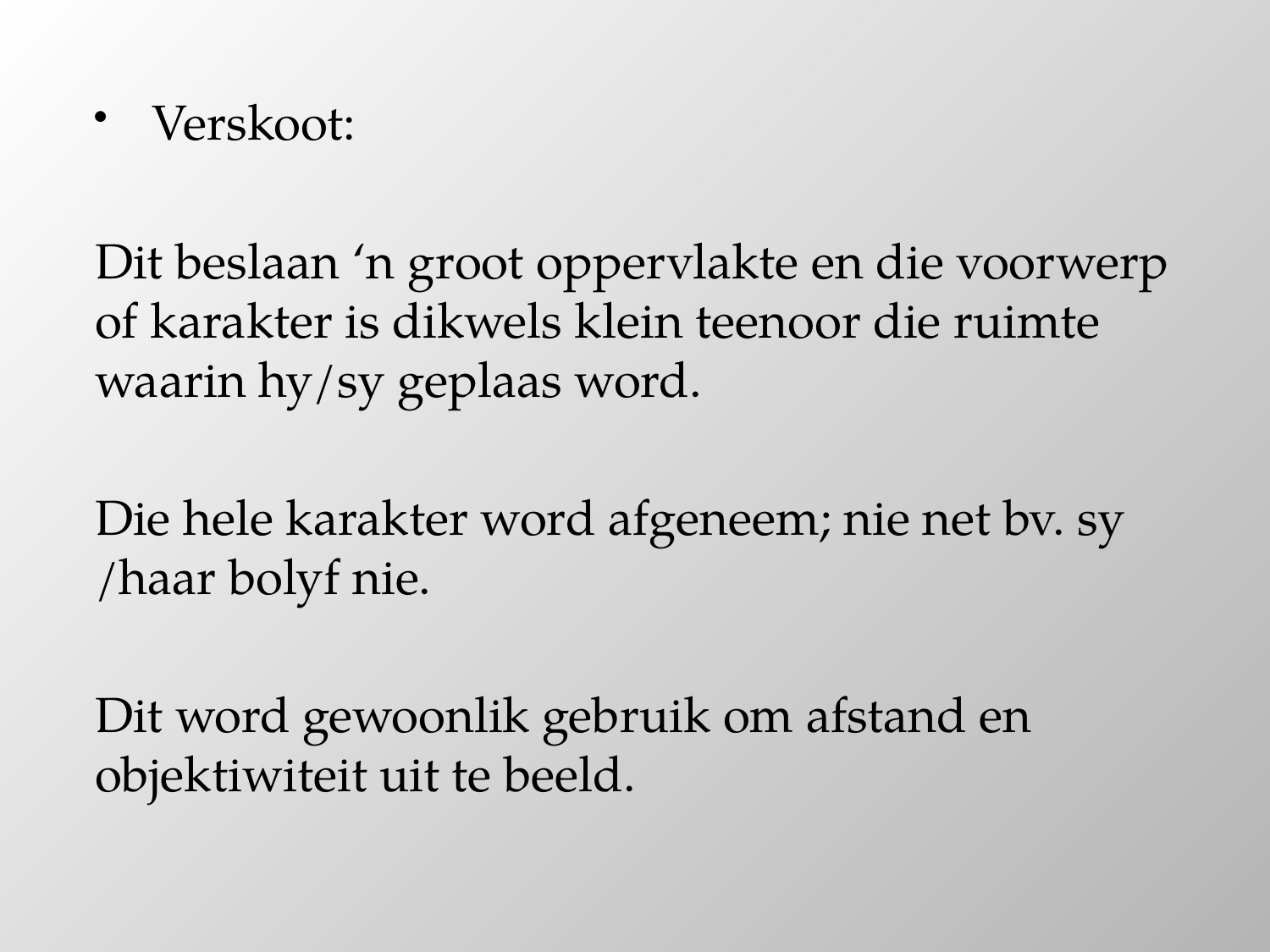

Verskoot:

Dit beslaan ‘n groot oppervlakte en die voorwerp of karakter is dikwels klein teenoor die ruimte waarin hy/sy geplaas word.

Die hele karakter word afgeneem; nie net bv. sy /haar bolyf nie.

Dit word gewoonlik gebruik om afstand en objektiwiteit uit te beeld.